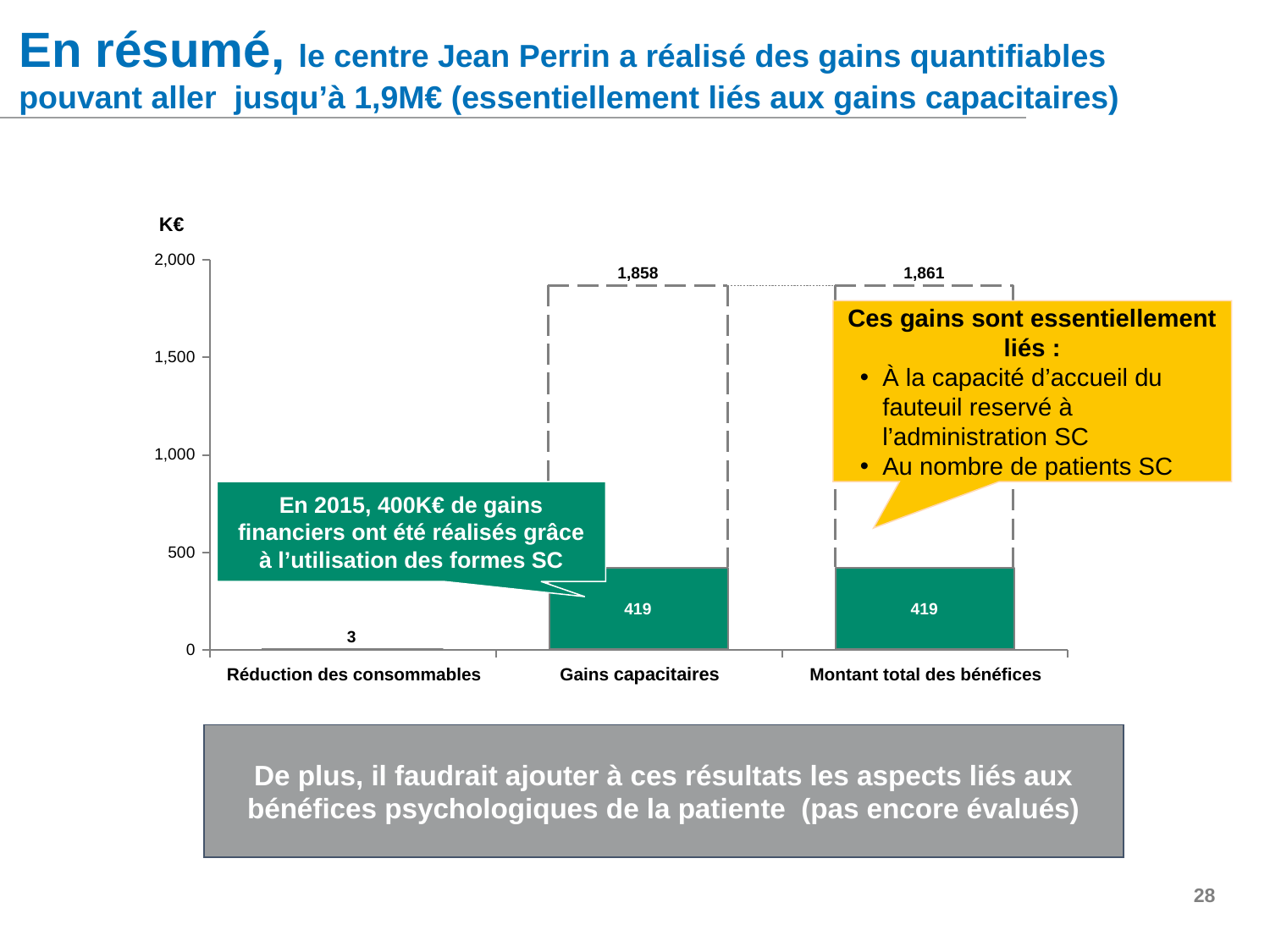

En résumé, le centre Jean Perrin a réalisé des gains quantifiables pouvant aller  jusqu’à 1,9M€ (essentiellement liés aux gains capacitaires)

K€
2,000

### Chart

| Category |  |  |  |  |
|---|---|---|---|---|
|  | None | 2585.0000000002938 | None | None |
|  | 2585.0000000002938 | 418632.0000000476 | 1439717.0000001637 | None |
|  | None | 2585.0000000002938 | 418632.0000000476 | 1439717.0000001637 |
1,858
1,861
Ces gains sont essentiellement liés :
À la capacité d’accueil du fauteuil reservé à l’administration SC
Au nombre de patients SC
1,500
1,000
En 2015, 400K€ de gains financiers ont été réalisés grâce à l’utilisation des formes SC
500
419
419
3
0

Réduction des consommables
Gains capacitaires
Montant total des bénéfices
De plus, il faudrait ajouter à ces résultats les aspects liés aux bénéfices psychologiques de la patiente  (pas encore évalués)